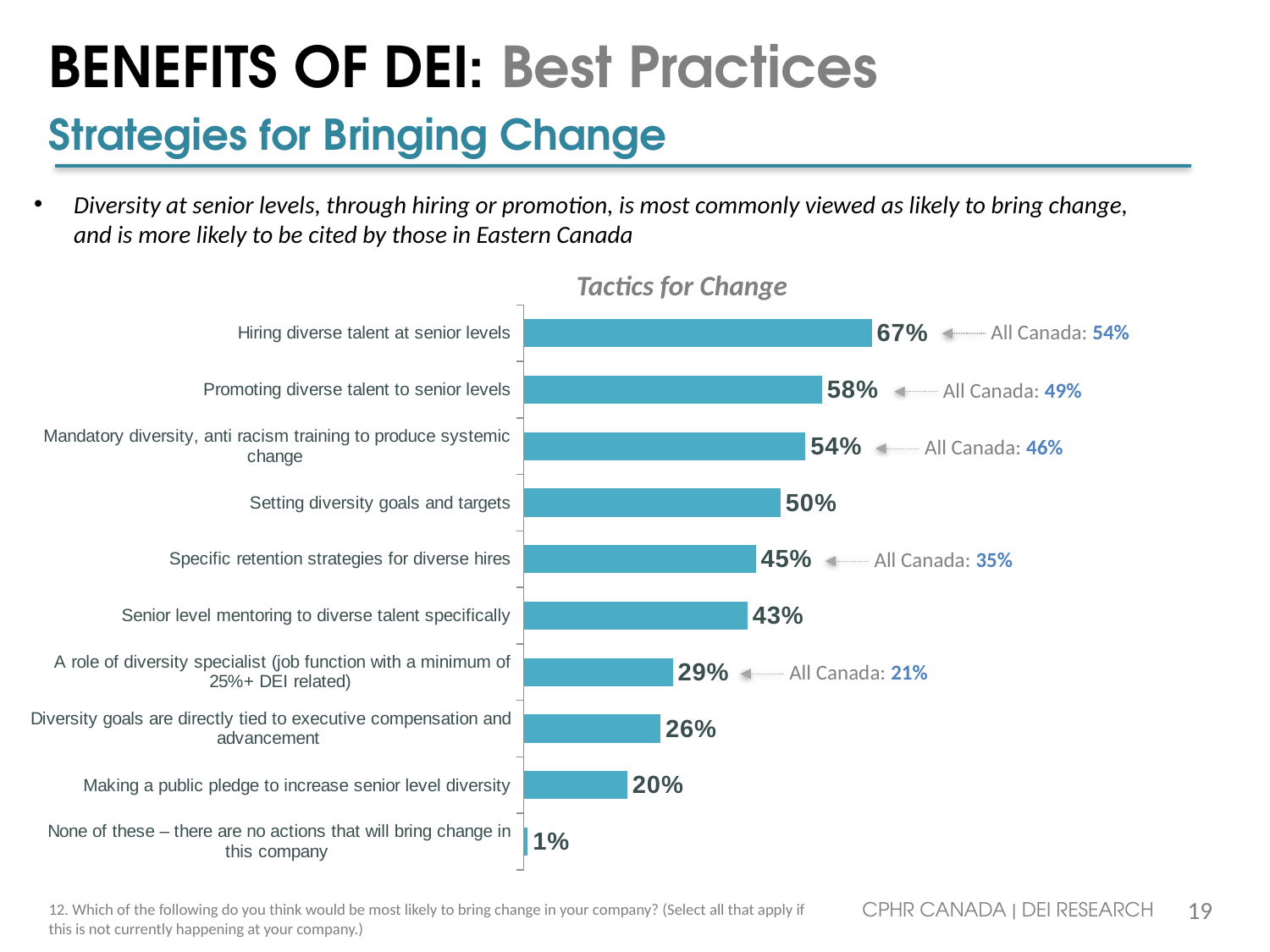

# BENEFITS OF DEI: Best Practices Strategies for Bringing Change
Diversity at senior levels, through hiring or promotion, is most commonly viewed as likely to bring change, and is more likely to be cited by those in Eastern Canada
Tactics for Change

### Chart

| Category | East |
|---|---|
|  Hiring diverse talent at senior levels | 0.672 |
|  Promoting diverse talent to senior levels | 0.576 |
|  Mandatory diversity, anti racism training to produce systemic change | 0.544 |
|  Setting diversity goals and targets | 0.496 |
|  Specific retention strategies for diverse hires | 0.44800000000000006 |
|  Senior level mentoring to diverse talent specifically | 0.4320000000000001 |
|  A role of diversity specialist (job function with a minimum of 25%+ DEI related) | 0.288 |
|  Diversity goals are directly tied to executive compensation and advancement | 0.264 |
|  Making a public pledge to increase senior level diversity | 0.2 |
|  None of these – there are no actions that will bring change in this company | 0.008 |
All Canada: 54%
All Canada: 49%
All Canada: 46%
All Canada: 35%
All Canada: 21%
CPHR CANADA | DEI RESEARCH
12. Which of the following do you think would be most likely to bring change in your company? (Select all that apply if this is not currently happening at your company.)